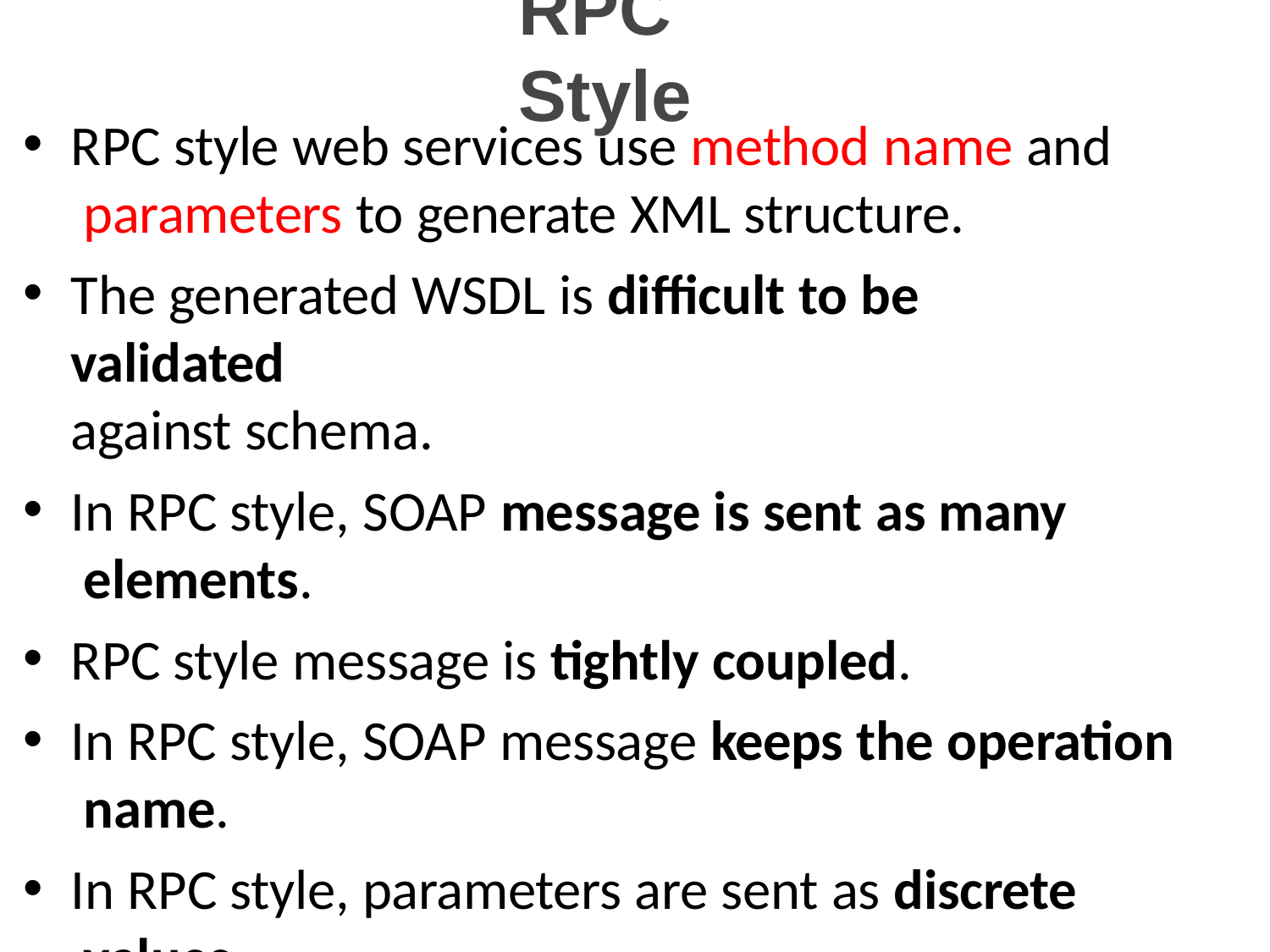

# RPC Style
RPC style web services use method name and  parameters to generate XML structure.
The generated WSDL is difficult to be validated
against schema.
In RPC style, SOAP message is sent as many  elements.
RPC style message is tightly coupled.
In RPC style, SOAP message keeps the operation  name.
In RPC style, parameters are sent as discrete  values.